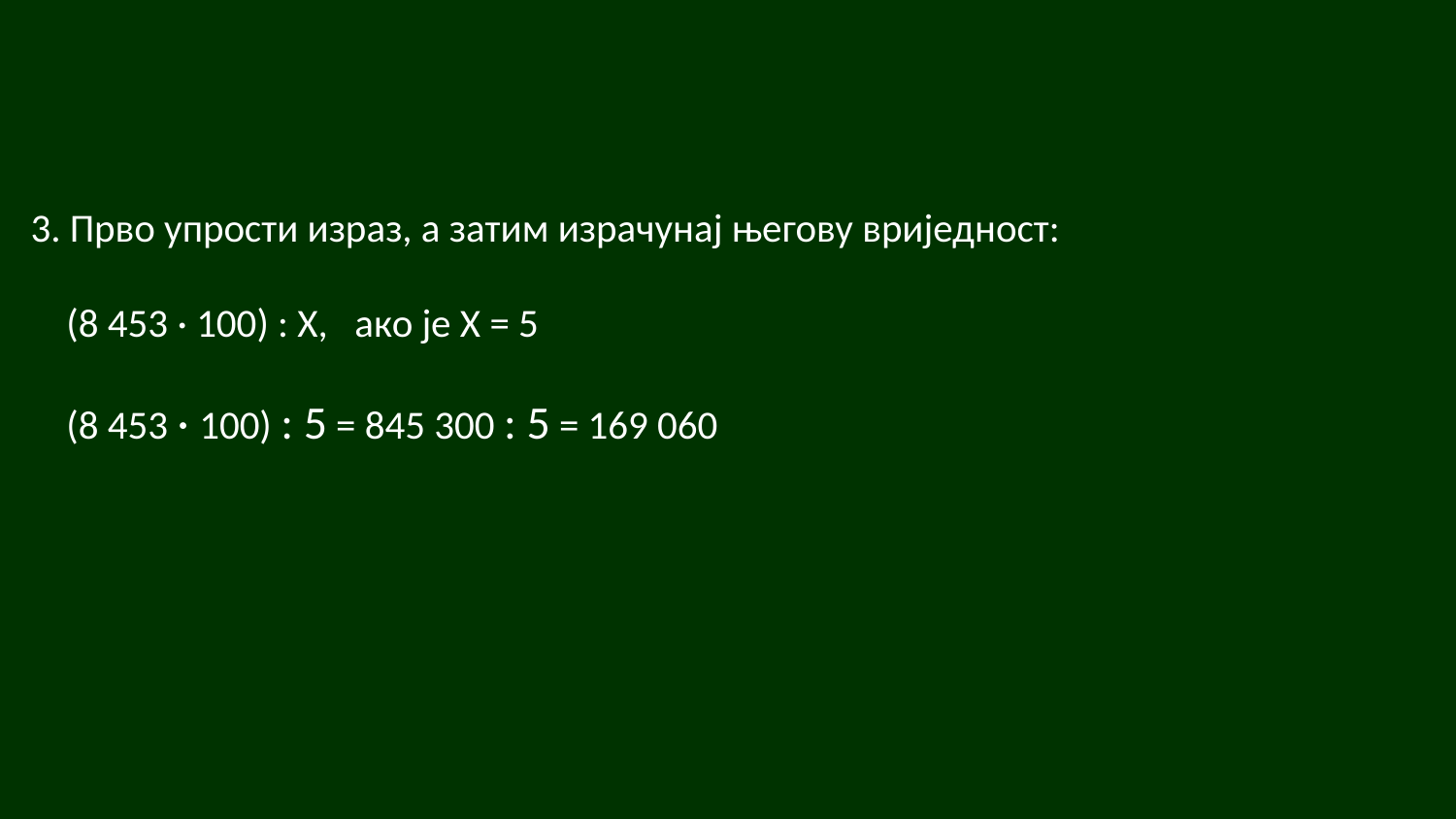

# 3. Прво упрости израз, а затим израчунај његову вриједност: (8 453 · 100) : Х,   ако је Х = 5 (8 453 · 100) : 5 = 845 300 : 5 = 169 060